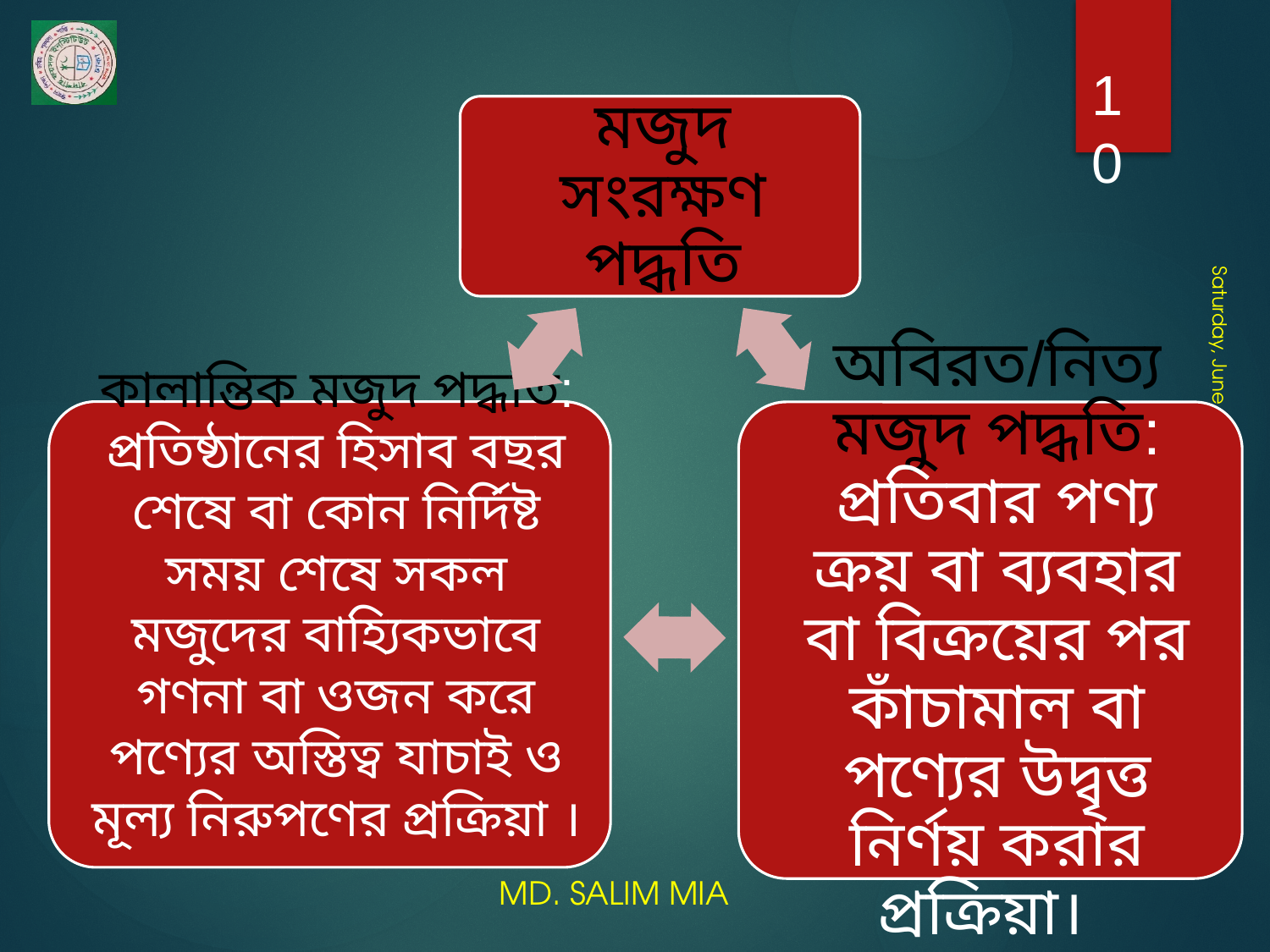

10
মজুদ সংরক্ষণ পদ্ধতি

অবিরত/নিত্য মজুদ পদ্ধতি: প্রতিবার পণ্য ক্রয় বা ব্যবহার বা বিক্রয়ের পর কাঁচামাল বা পণ্যের উদ্বৃত্ত নির্ণয় করার প্রক্রিয়া।

কালান্তিক মজুদ পদ্ধতি: প্রতিষ্ঠানের হিসাব বছর শেষে বা কোন নির্দিষ্ট সময় শেষে সকল মজুদের বাহ্যিকভাবে গণনা বা ওজন করে পণ্যের অস্তিত্ব যাচাই ও মূল্য নিরুপণের প্রক্রিয়া ।

Saturday, June 6, 2020